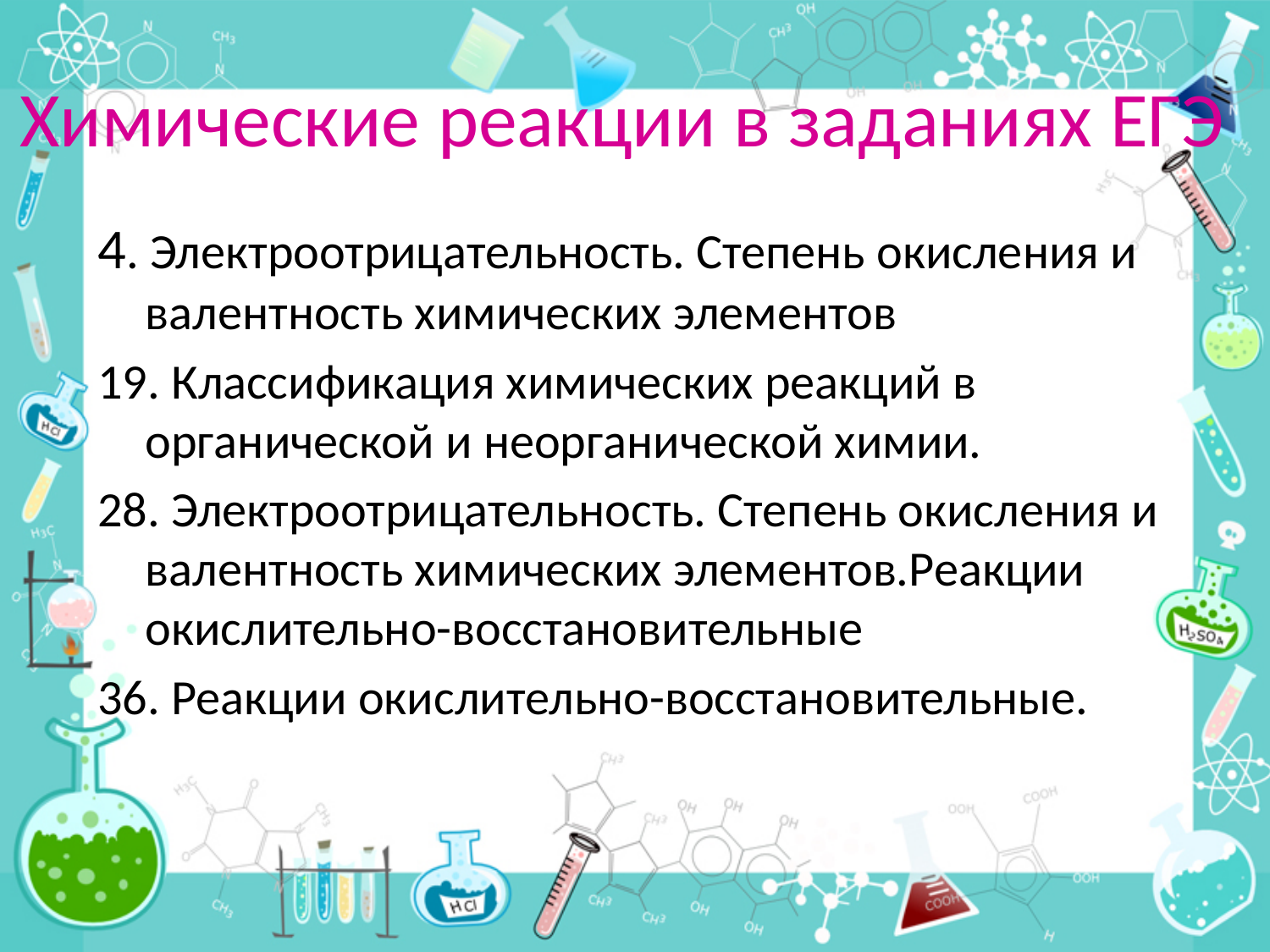

# Химические реакции в заданиях ЕГЭ
4. Электроотрицательность. Степень окисления и валентность химических элементов
19. Классификация химических реакций в органической и неорганической химии.
28. Электроотрицательность. Степень окисления и валентность химических элементов.Реакции окислительно-восстановительные
36. Реакции окислительно-восстановительные.